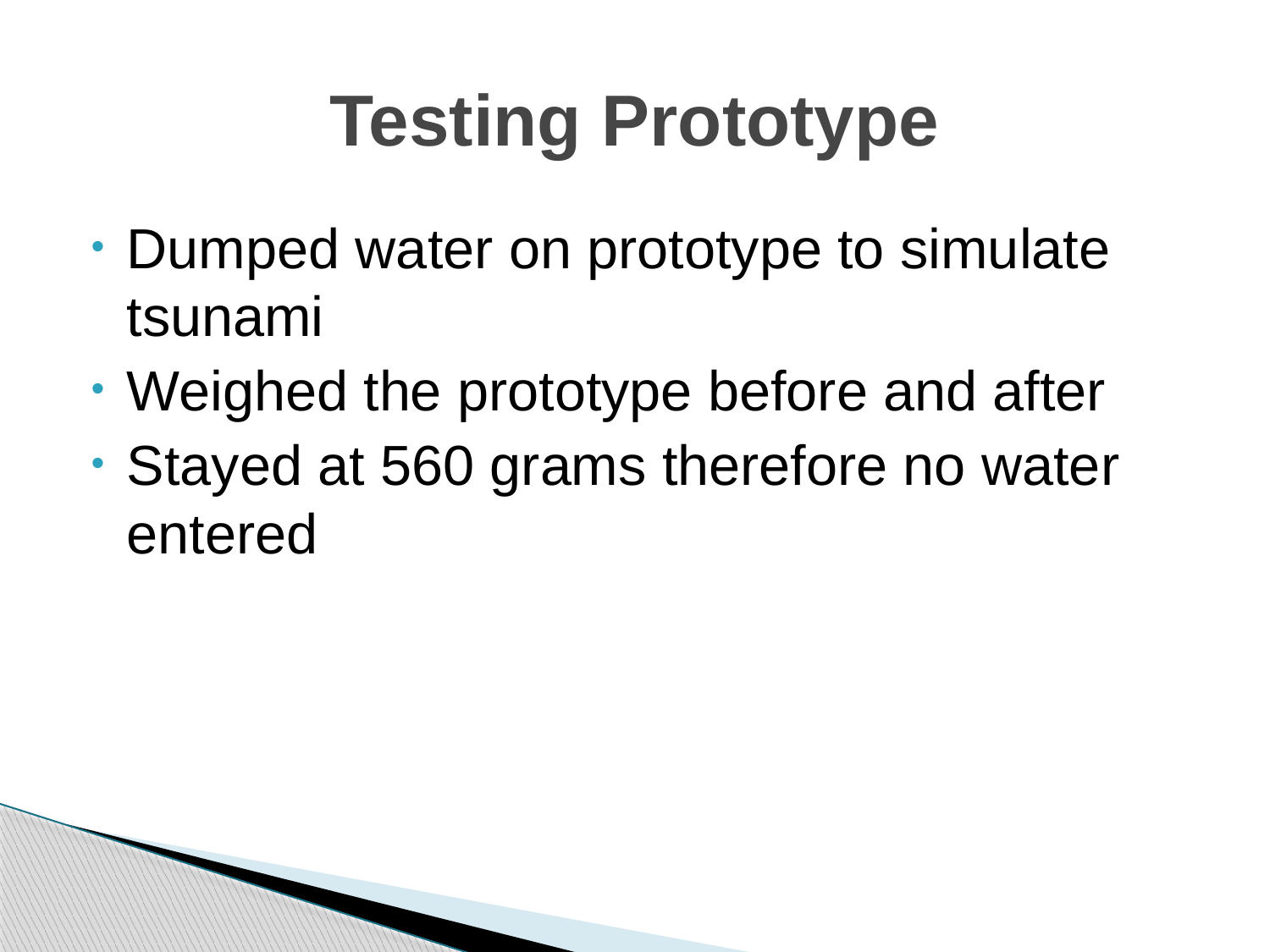

# Testing Prototype
Dumped water on prototype to simulate tsunami
Weighed the prototype before and after
Stayed at 560 grams therefore no water entered